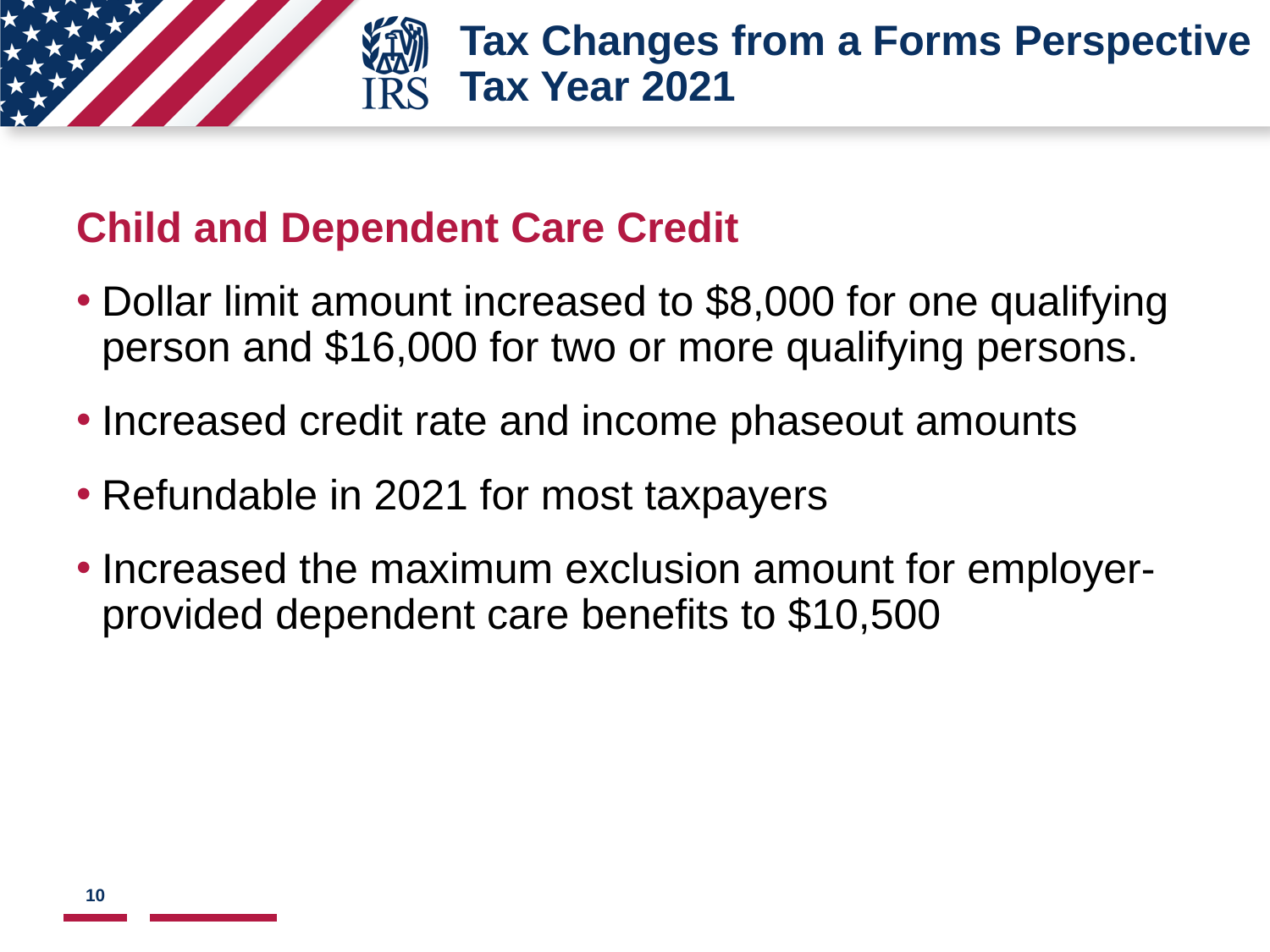

# Tax Changes from a Forms Perspective Tax Year 2021
Image of list level button used to navigate between font styles in PPT.
Child and Dependent Care Credit
Dollar limit amount increased to $8,000 for one qualifying person and $16,000 for two or more qualifying persons.
Increased credit rate and income phaseout amounts
Refundable in 2021 for most taxpayers
Increased the maximum exclusion amount for employer-provided dependent care benefits to $10,500
10